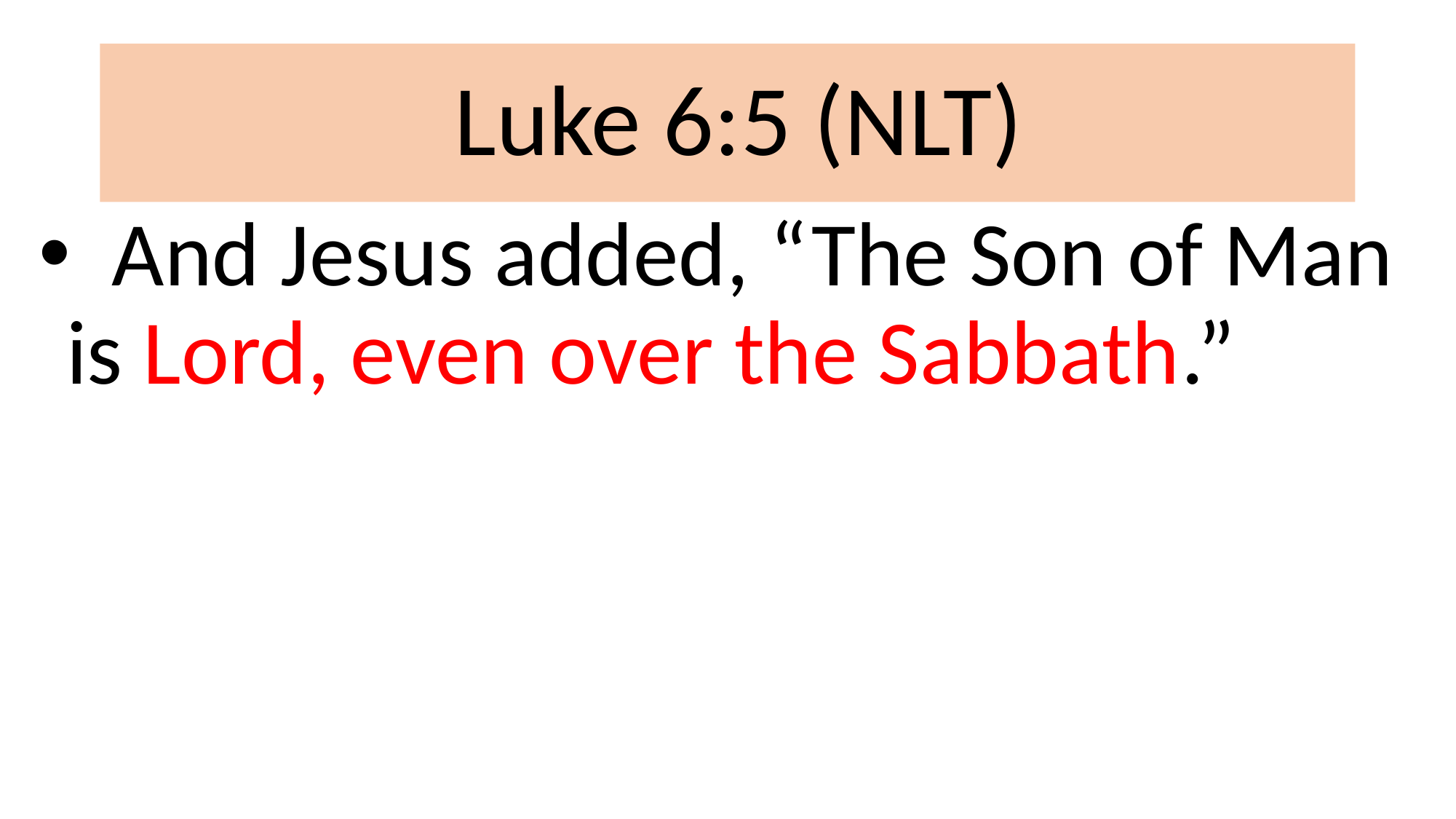

# Luke 6:5 (NLT)
  And Jesus added, “The Son of Man is Lord, even over the Sabbath.”